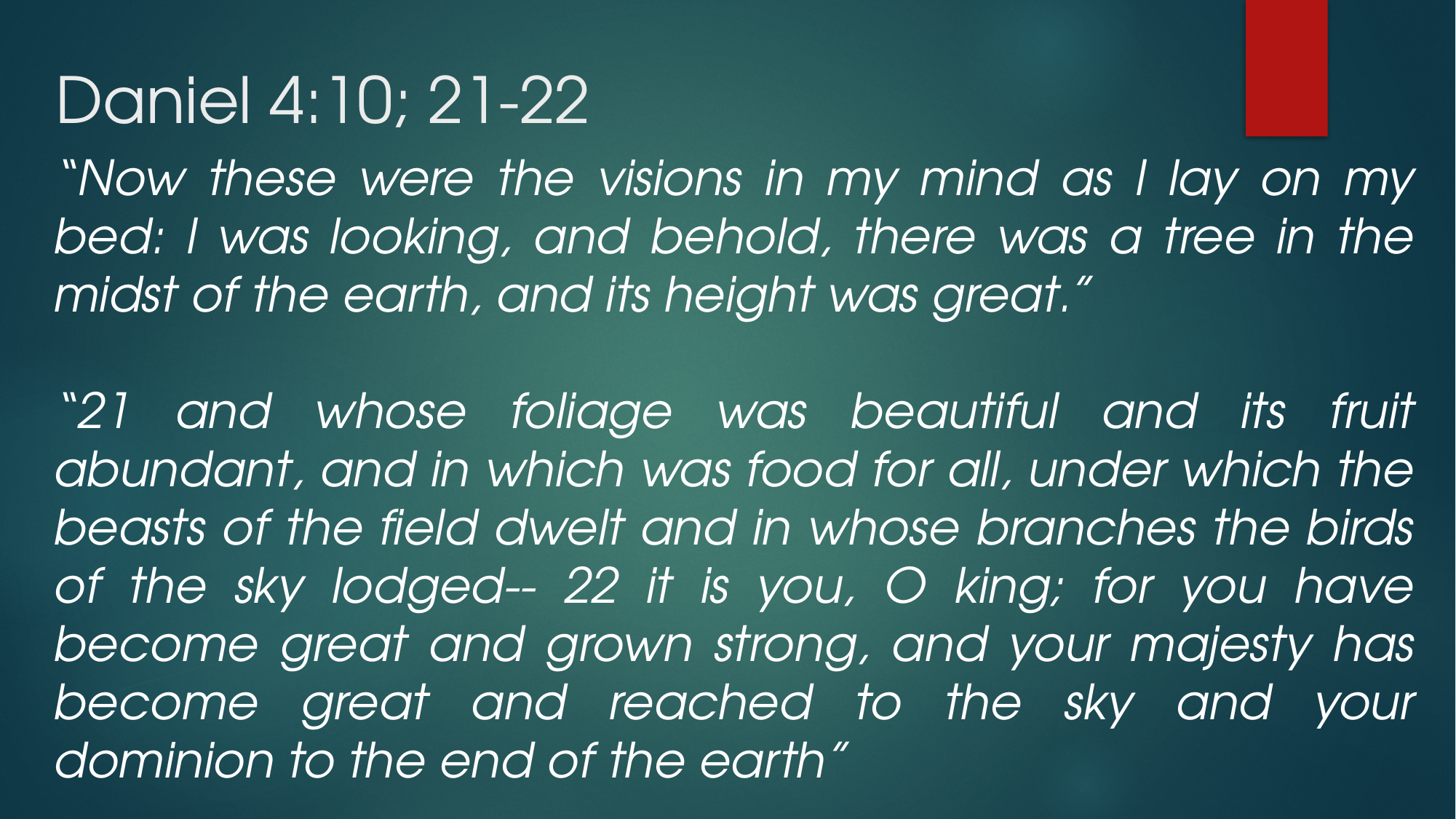

# Daniel 4:10; 21-22
“Now these were the visions in my mind as I lay on my bed: I was looking, and behold, there was a tree in the midst of the earth, and its height was great.”

“21 and whose foliage was beautiful and its fruit abundant, and in which was food for all, under which the beasts of the field dwelt and in whose branches the birds of the sky lodged-- 22 it is you, O king; for you have become great and grown strong, and your majesty has become great and reached to the sky and your dominion to the end of the earth”